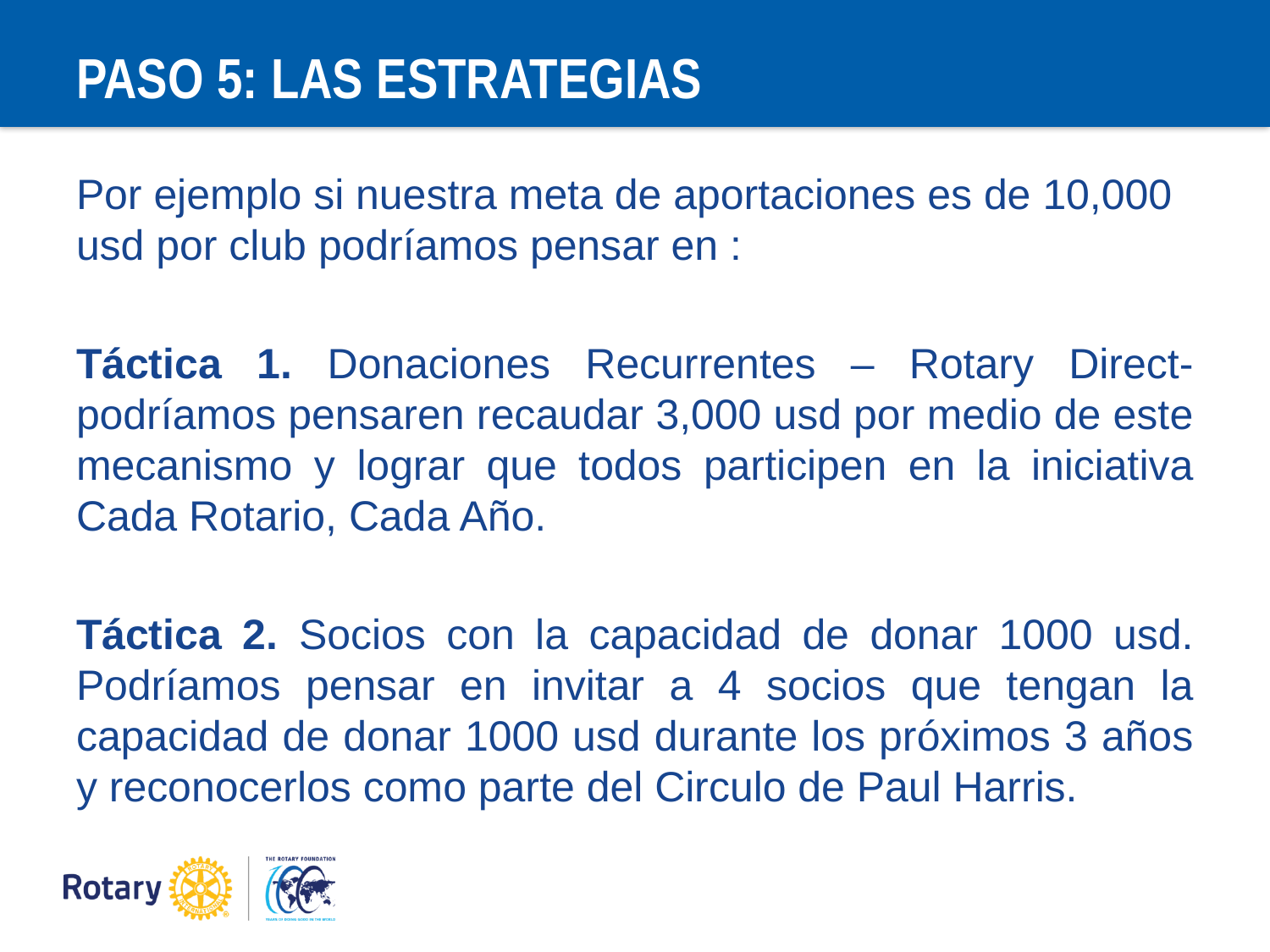

# PASO 5: LAS ESTRATEGIAS
Por ejemplo si nuestra meta de aportaciones es de 10,000 usd por club podríamos pensar en :

Táctica 1. Donaciones Recurrentes – Rotary Direct- podríamos pensaren recaudar 3,000 usd por medio de este mecanismo y lograr que todos participen en la iniciativa Cada Rotario, Cada Año.

Táctica 2. Socios con la capacidad de donar 1000 usd. Podríamos pensar en invitar a 4 socios que tengan la capacidad de donar 1000 usd durante los próximos 3 años y reconocerlos como parte del Circulo de Paul Harris.